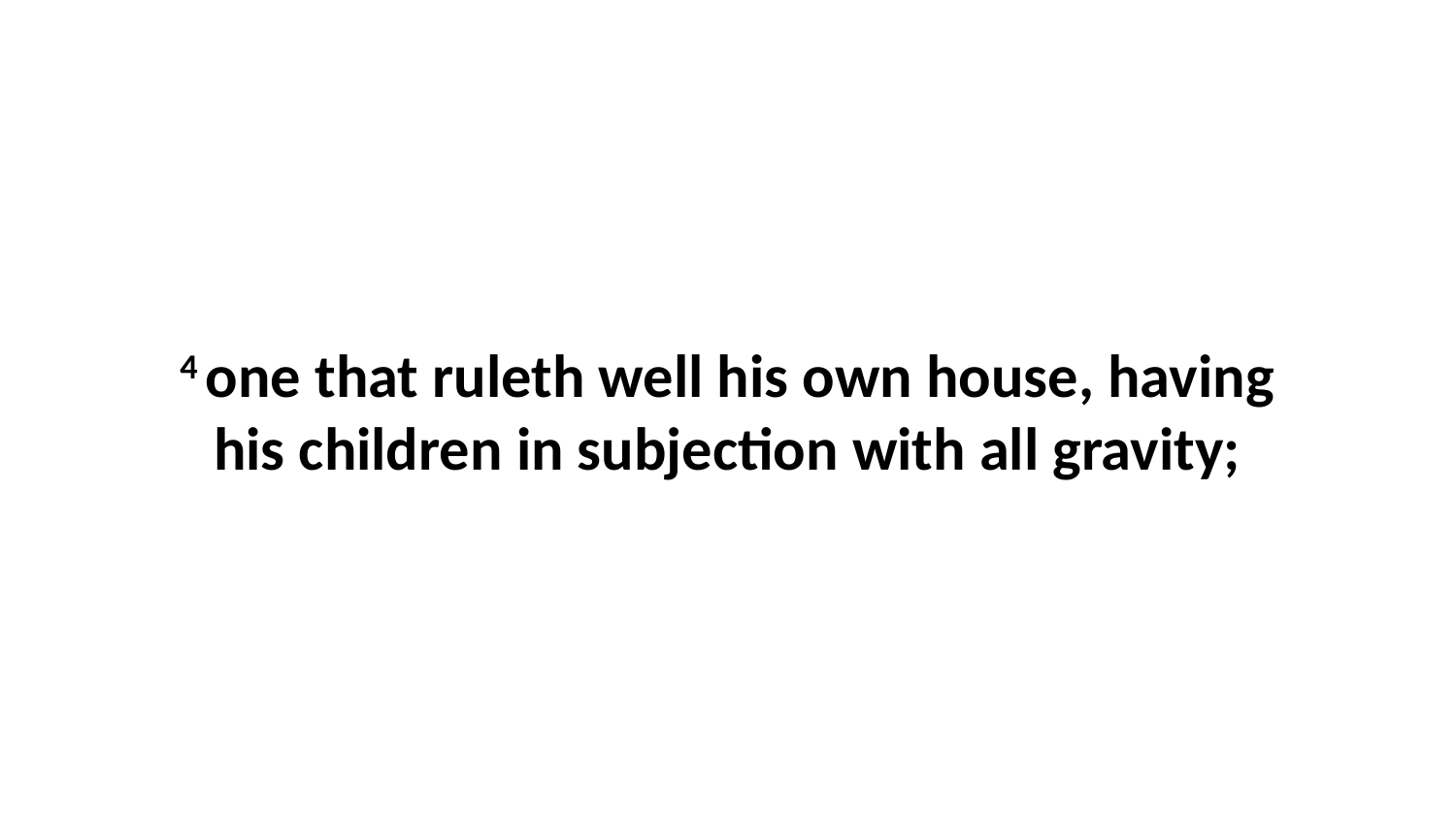

4 one that ruleth well his own house, having his children in subjection with all gravity;